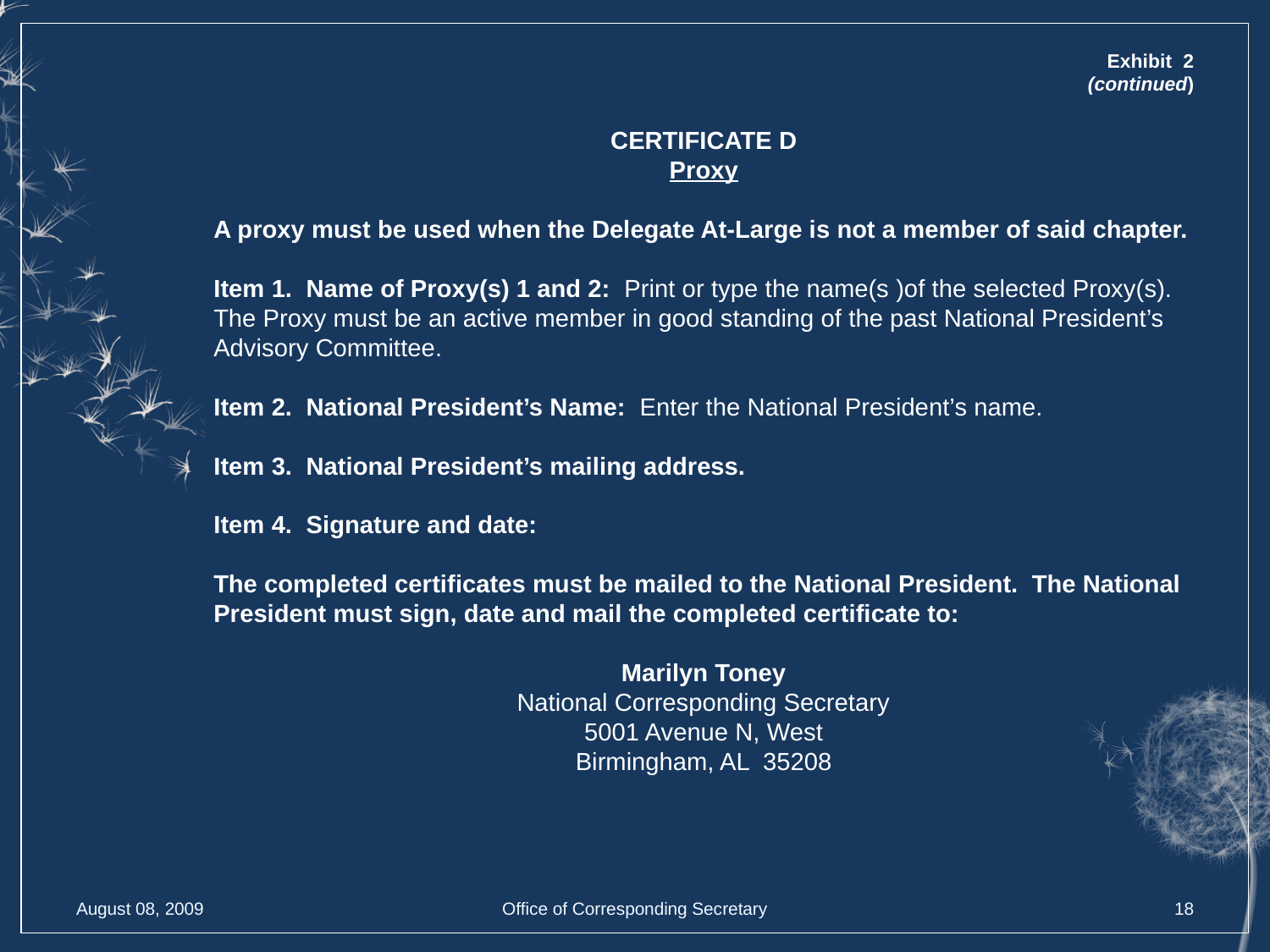

Exhibit  2
(continued)

CERTIFICATE D
Proxy

A proxy must be used when the Delegate At-Large is not a member of said chapter.

Item 1.  Name of Proxy(s) 1 and 2:  Print or type the name(s )of the selected Proxy(s).  The Proxy must be an active member in good standing of the past National President’s Advisory Committee.

Item 2.  National President’s Name:  Enter the National President’s name.

Item 3.  National President’s mailing address.

Item 4.  Signature and date:

The completed certificates must be mailed to the National President.  The National President must sign, date and mail the completed certificate to:

Marilyn Toney
National Corresponding Secretary
5001 Avenue N, West
Birmingham, AL  35208

August 08, 2009
Office of Corresponding Secretary
18